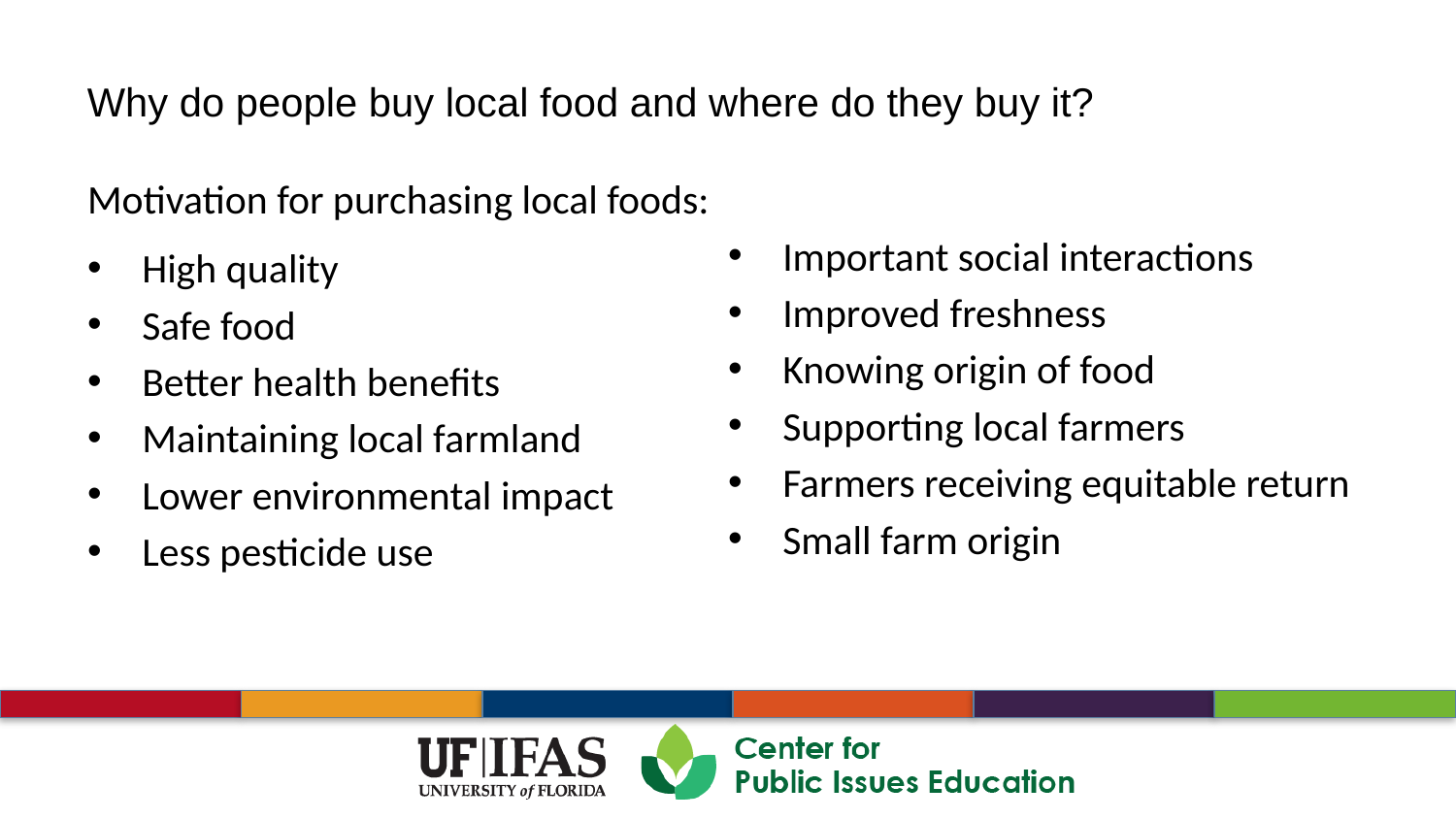

Motivation for purchasing local foods:
High quality
Safe food
Better health benefits
Maintaining local farmland
Lower environmental impact
Less pesticide use

Important social interactions
Improved freshness
Knowing origin of food
Supporting local farmers
Farmers receiving equitable return
Small farm origin